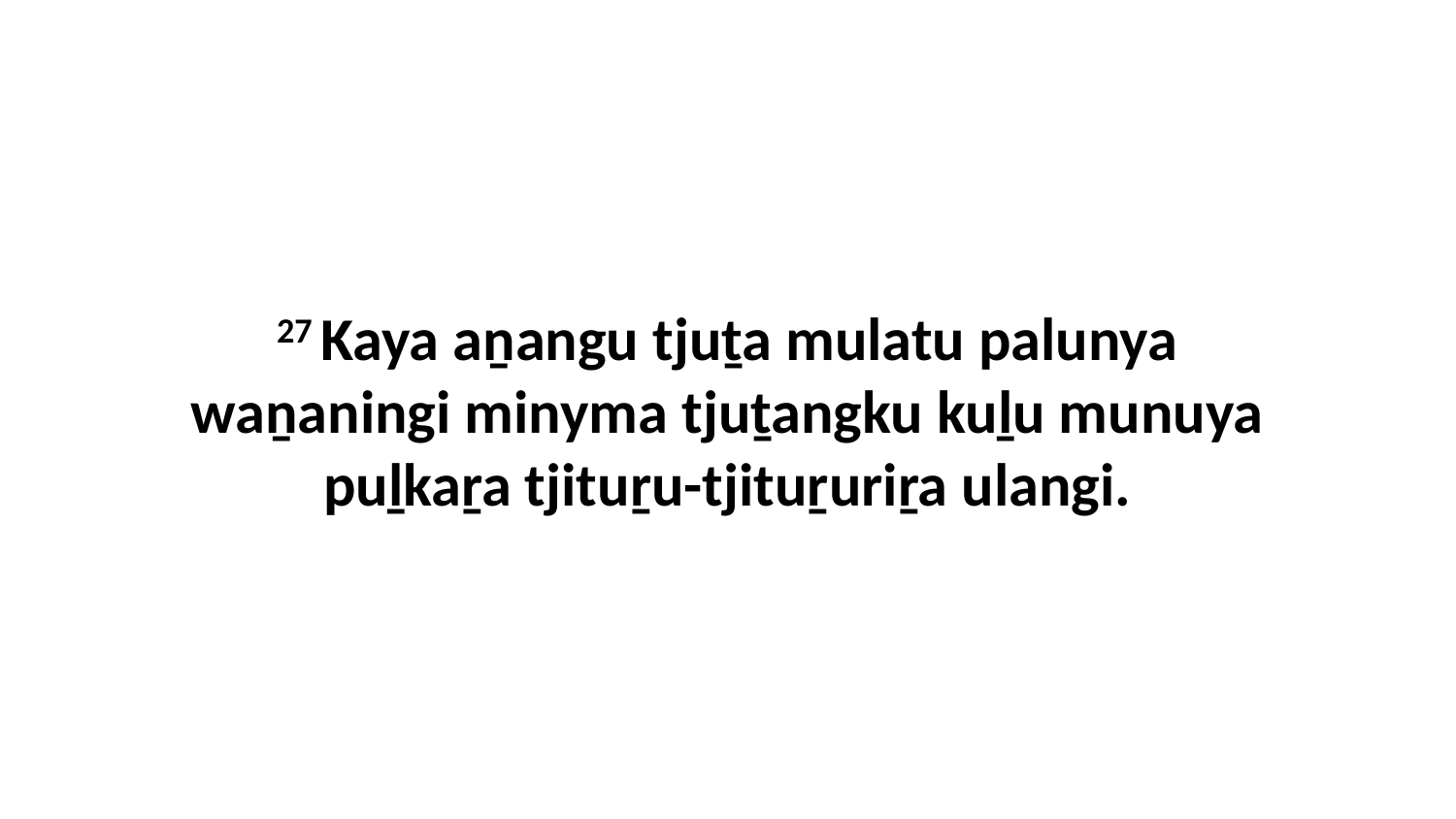

27 Kaya aṉangu tjuṯa mulatu palunya waṉaningi minyma tjuṯangku kuḻu munuya puḻkaṟa tjituṟu-tjituṟuriṟa ulangi.